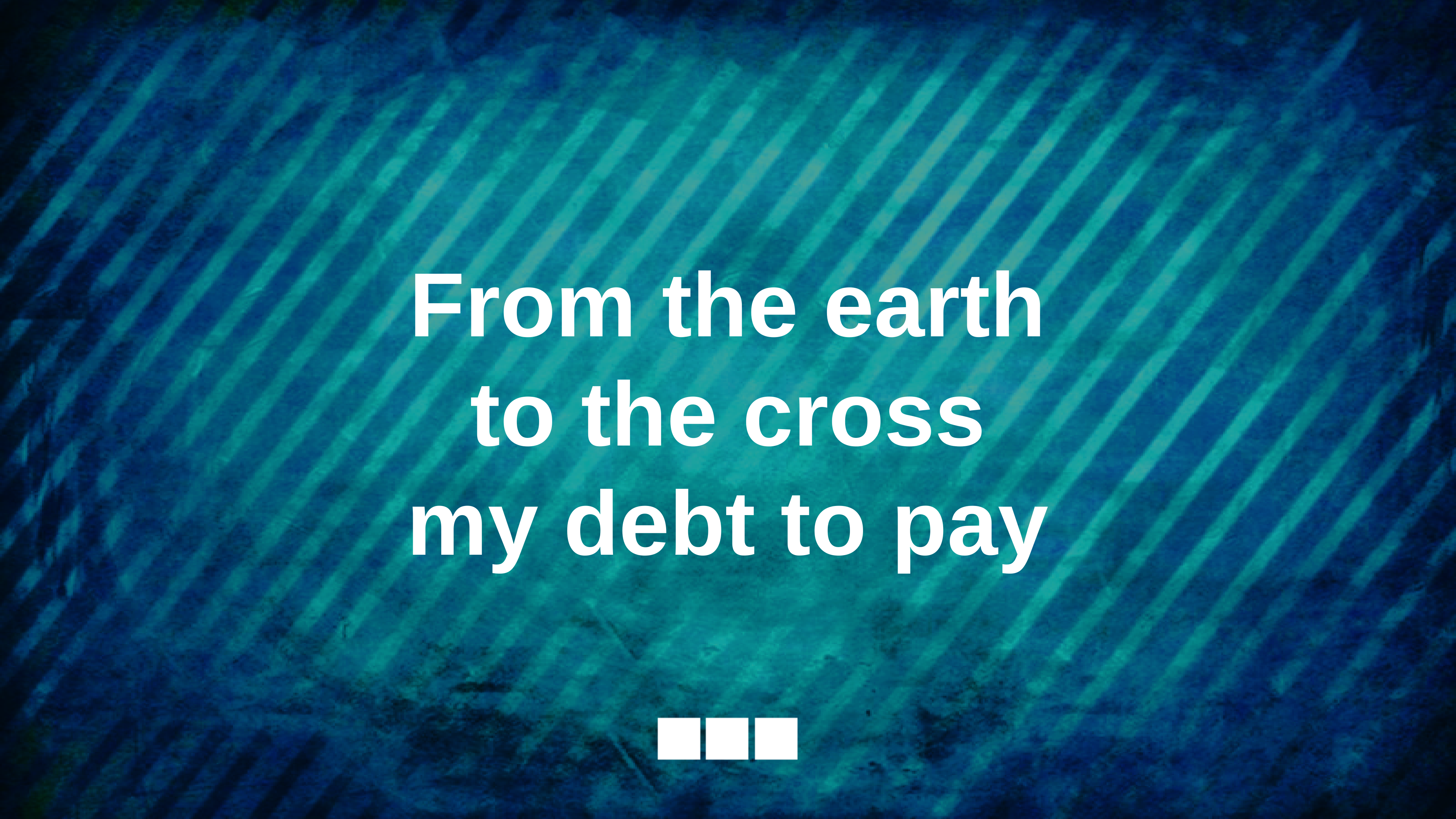

From the earth
to the cross
my debt to pay